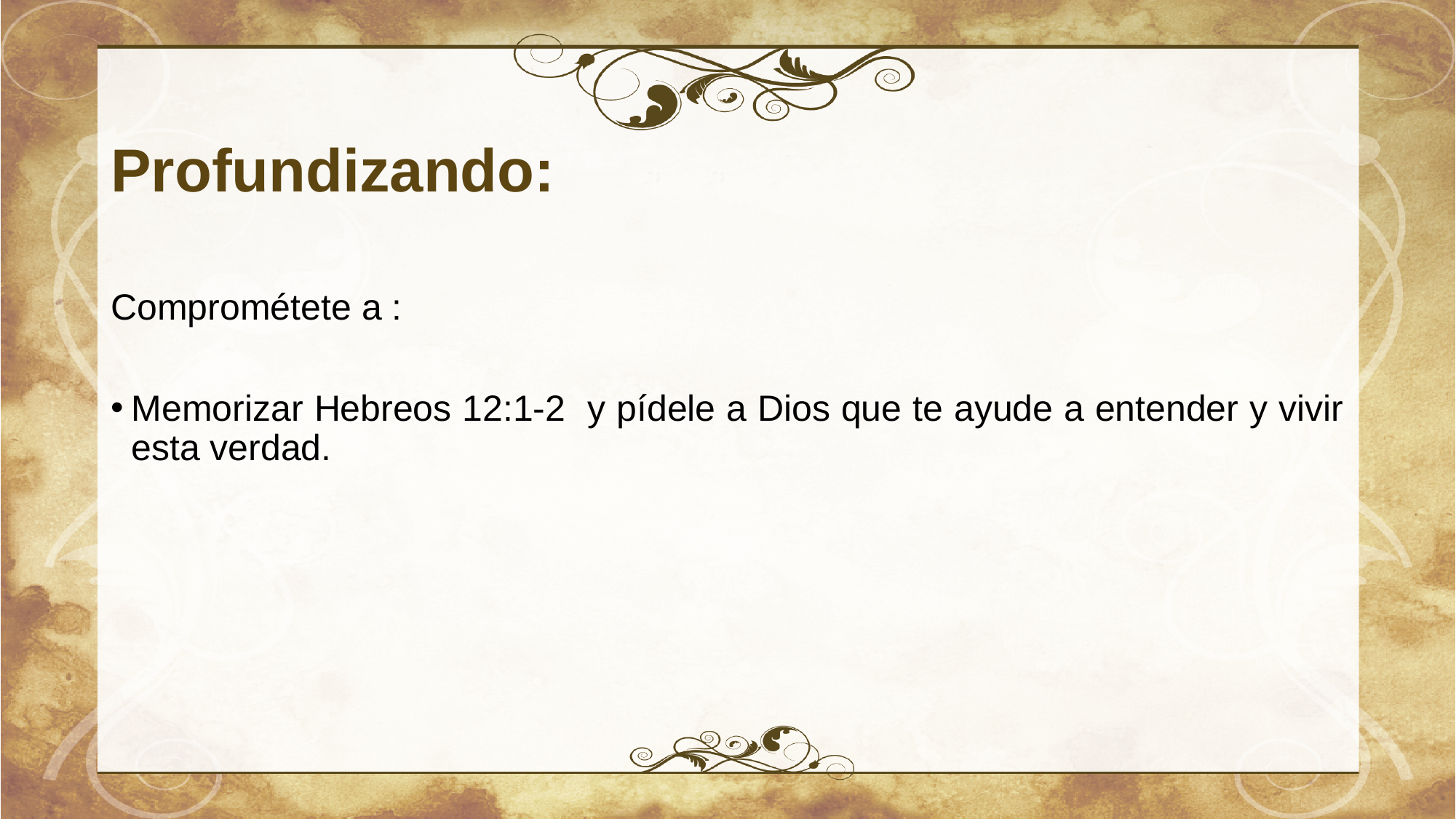

# Profundizando:
Comprométete a :

Memorizar Hebreos 12:1-2  y pídele a Dios que te ayude a entender y vivir esta verdad.